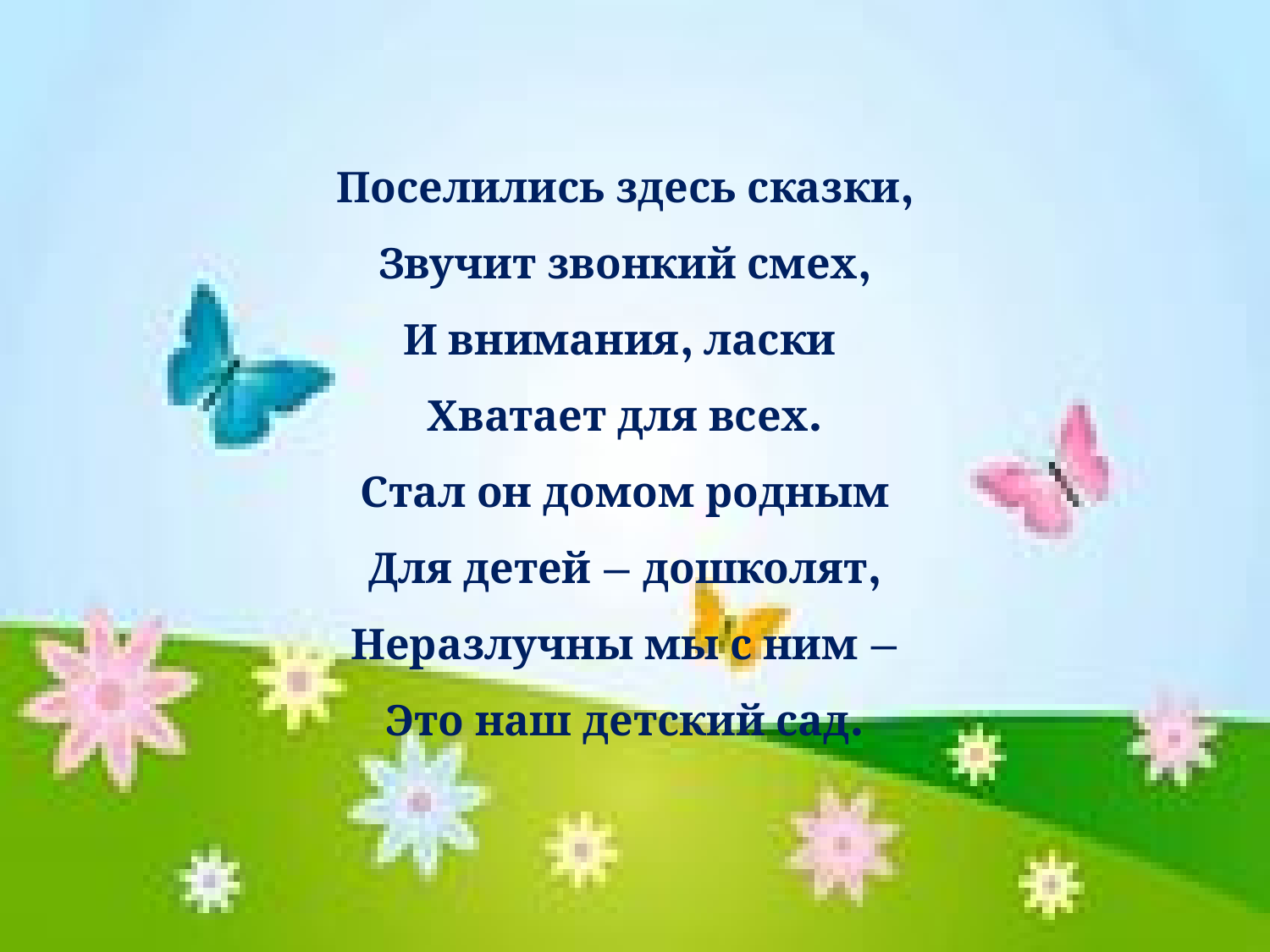

Поселились здесь сказки,
Звучит звонкий смех,
И внимания, ласки
Хватает для всех.
Стал он домом родным
Для детей – дошколят,
Неразлучны мы с ним –
Это наш детский сад.